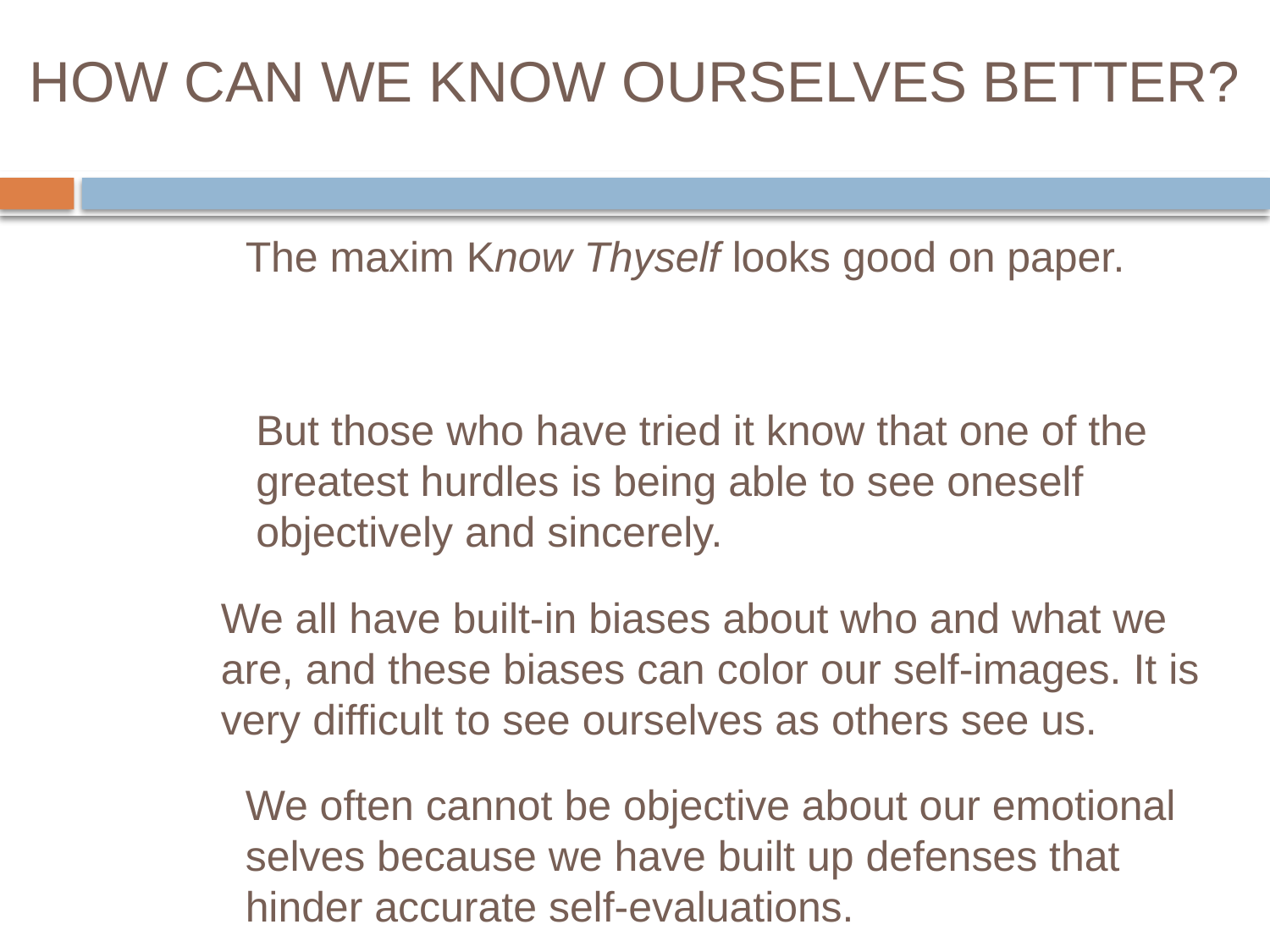

# HOW CAN WE KNOW OURSELVES BETTER?

The maxim Know Thyself looks good on paper.
But those who have tried it know that one of the greatest hurdles is being able to see oneself objectively and sincerely.
We all have built-in biases about who and what we are, and these biases can color our self-images. It is very difficult to see ourselves as others see us.

We often cannot be objective about our emotional selves because we have built up defenses that hinder accurate self-evaluations.